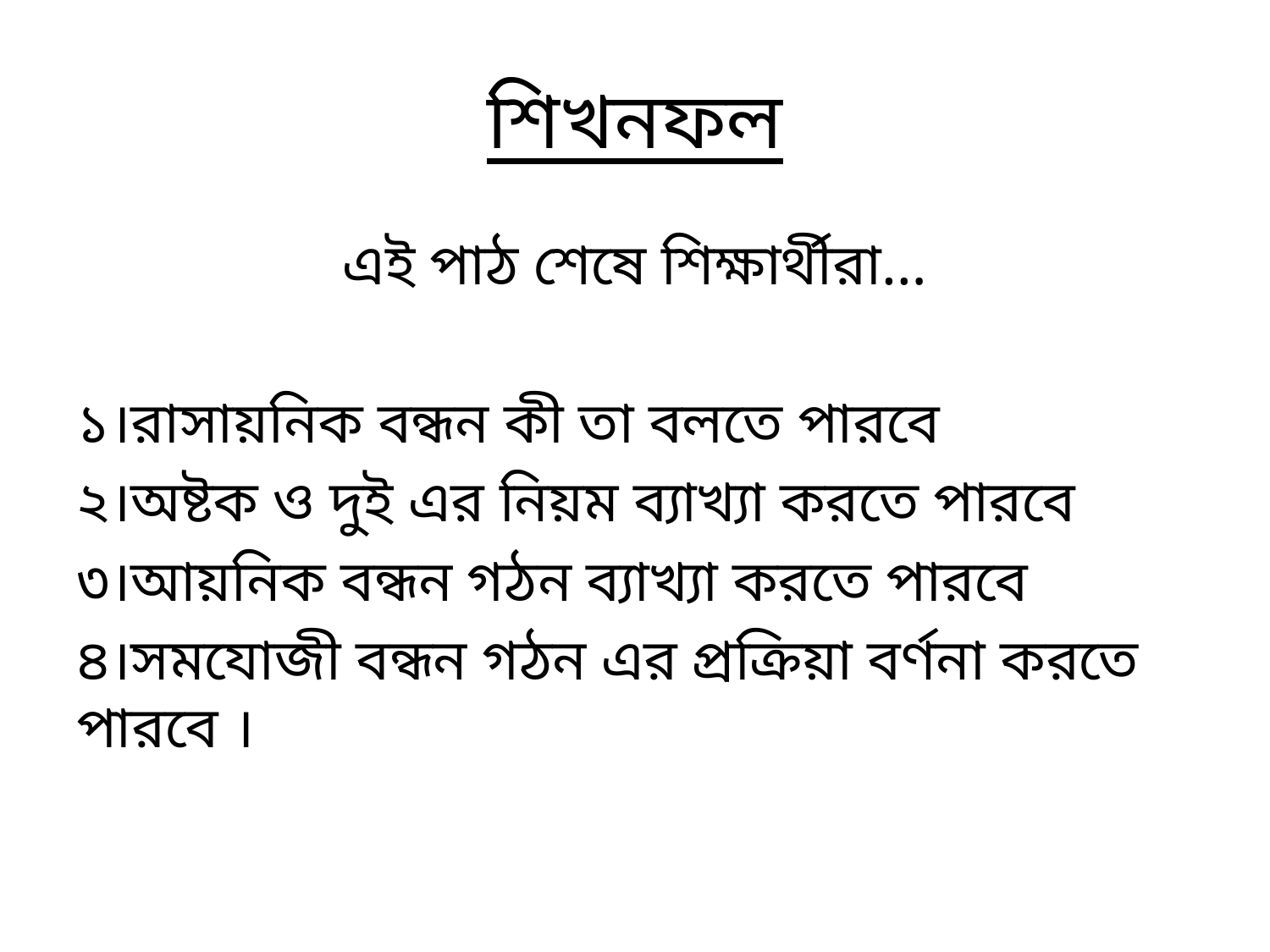

# শিখনফল
এই পাঠ শেষে শিক্ষার্থীরা…

১।রাসায়নিক বন্ধন কী তা বলতে পারবে
২।অষ্টক ও দুই এর নিয়ম ব্যাখ্যা করতে পারবে
৩।আয়নিক বন্ধন গঠন ব্যাখ্যা করতে পারবে
৪।সমযোজী বন্ধন গঠন এর প্রক্রিয়া বর্ণনা করতে পারবে ।